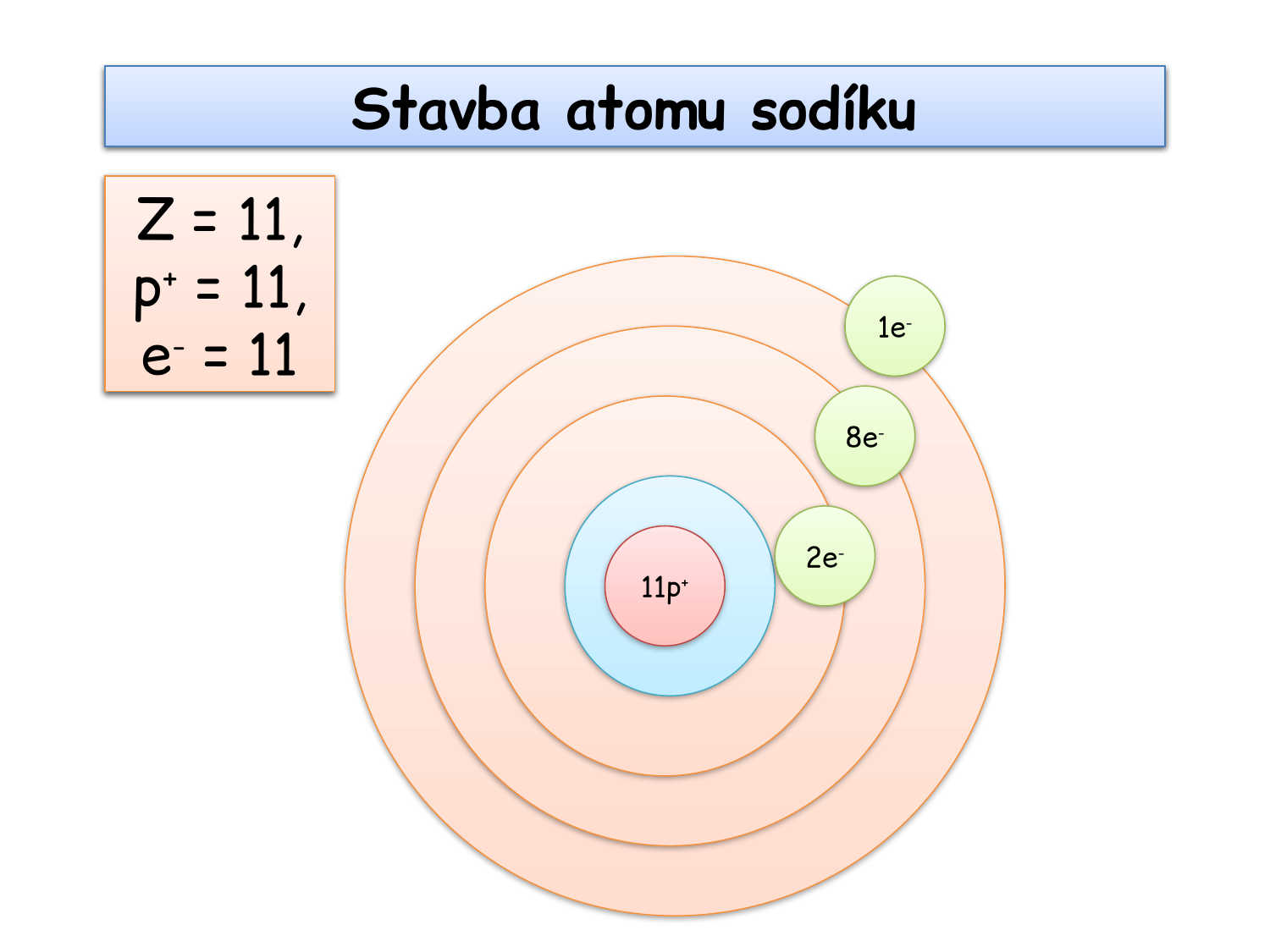

Stavba kationtu sodíku Na+
Stavba atomu sodíku
Z = 11, p+ = 11, e- = 10
Z = 11, p+ = 11, e- = 11

1e-

8e-

2e-
11p+